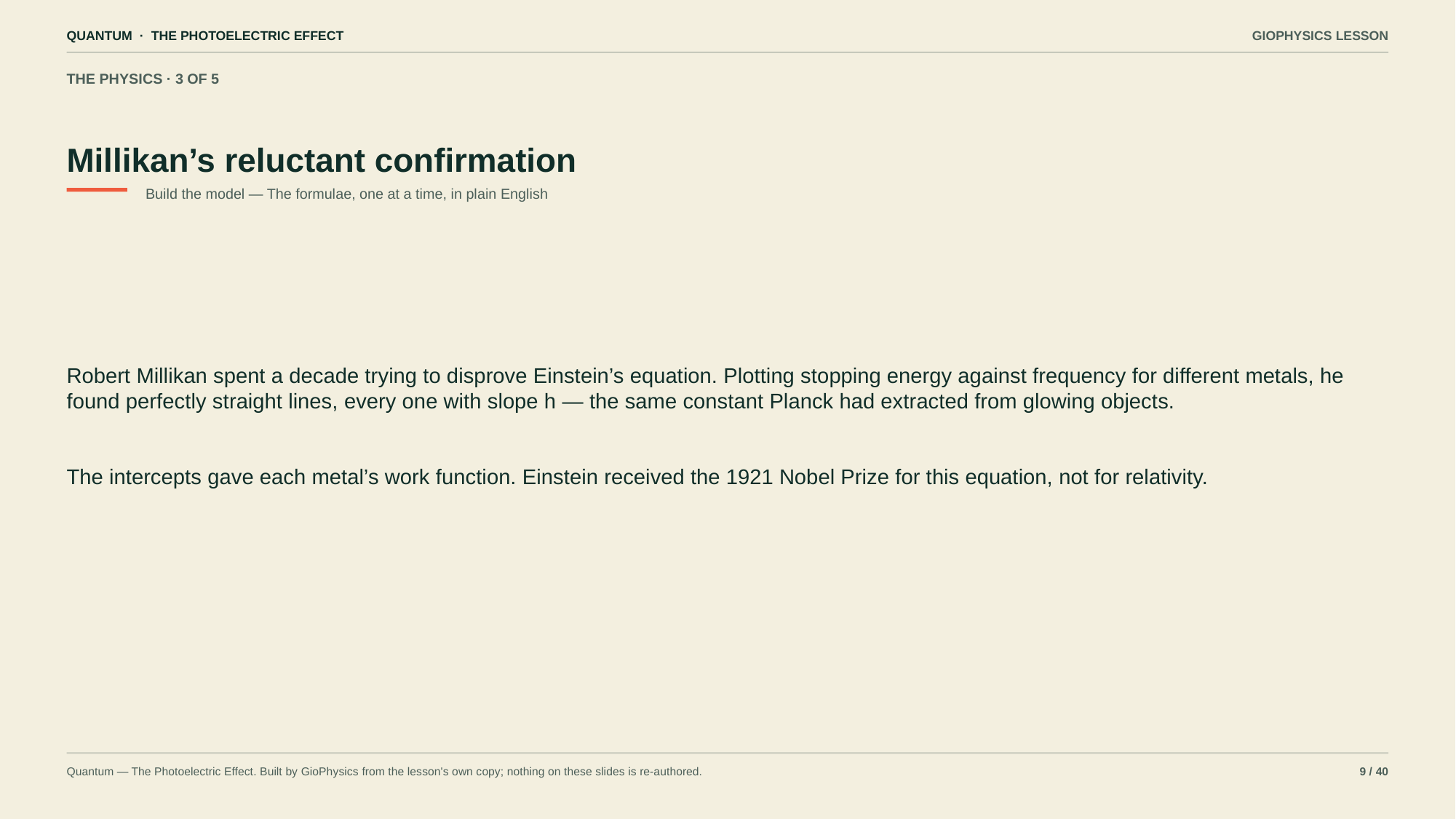

QUANTUM  ·  THE PHOTOELECTRIC EFFECT
GIOPHYSICS LESSON

THE PHYSICS · 3 OF 5
Millikan’s reluctant confirmation
Build the model — The formulae, one at a time, in plain English

Robert Millikan spent a decade trying to disprove Einstein’s equation. Plotting stopping energy against frequency for different metals, he found perfectly straight lines, every one with slope h — the same constant Planck had extracted from glowing objects.
The intercepts gave each metal’s work function. Einstein received the 1921 Nobel Prize for this equation, not for relativity.

Quantum — The Photoelectric Effect. Built by GioPhysics from the lesson's own copy; nothing on these slides is re-authored.
9 / 40